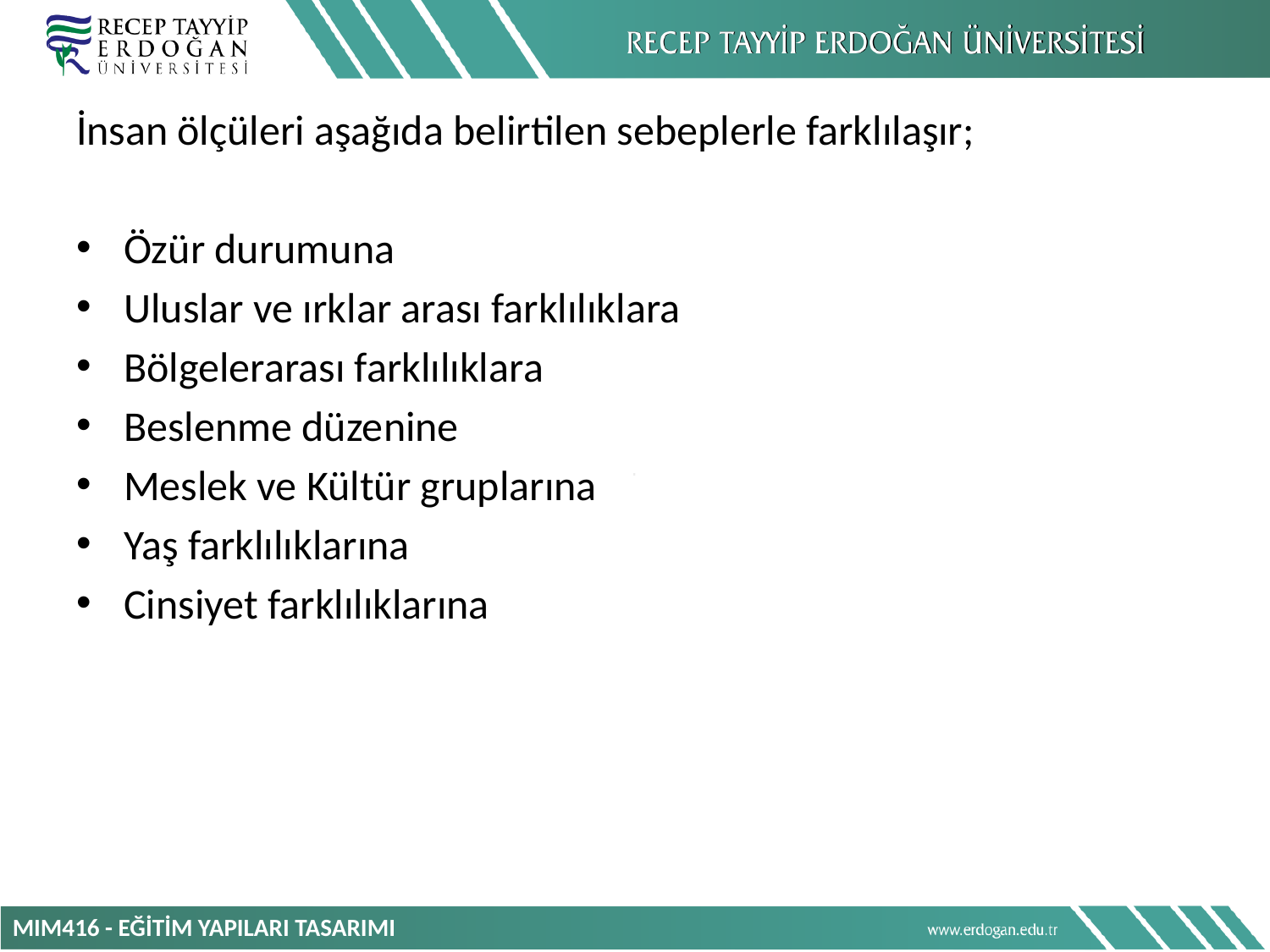

İnsan ölçüleri aşağıda belirtilen sebeplerle farklılaşır;

Özür durumuna
Uluslar ve ırklar arası farklılıklara
Bölgelerarası farklılıklara
Beslenme düzenine
Meslek ve Kültür gruplarına
Yaş farklılıklarına
Cinsiyet farklılıklarına
MIM416 - EĞİTİM YAPILARI TASARIMI